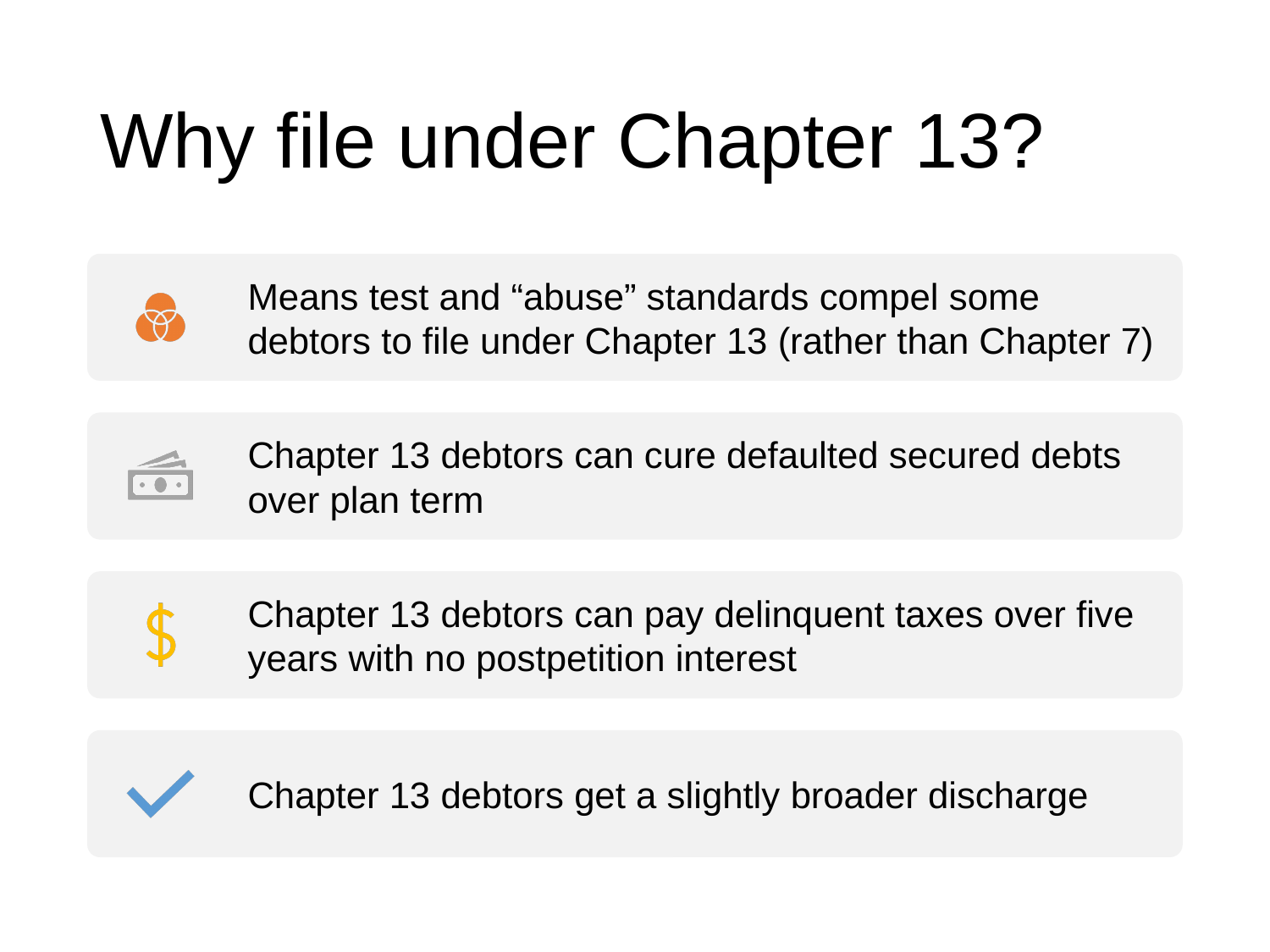

# Why file under Chapter 13?
Means test and “abuse” standards compel some debtors to file under Chapter 13 (rather than Chapter 7)
Chapter 13 debtors can cure defaulted secured debts over plan term
Chapter 13 debtors can pay delinquent taxes over five years with no postpetition interest
Chapter 13 debtors get a slightly broader discharge